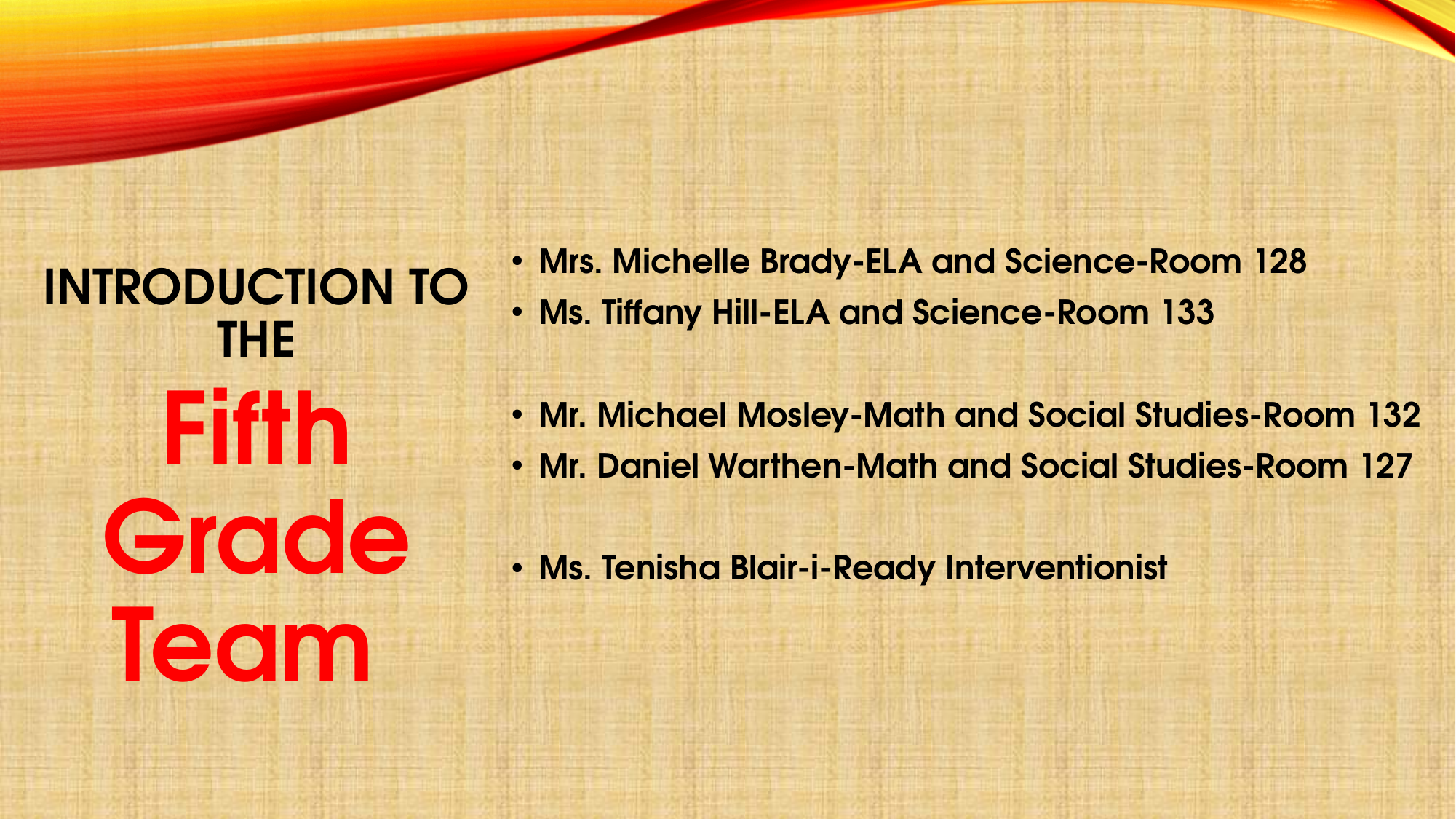

Mrs. Michelle Brady-ELA and Science-Room 128
Ms. Tiffany Hill-ELA and Science-Room 133

Mr. Michael Mosley-Math and Social Studies-Room 132
Mr. Daniel Warthen-Math and Social Studies-Room 127

Ms. Tenisha Blair-i-Ready Interventionist
# Introduction To The
Fifth Grade Team